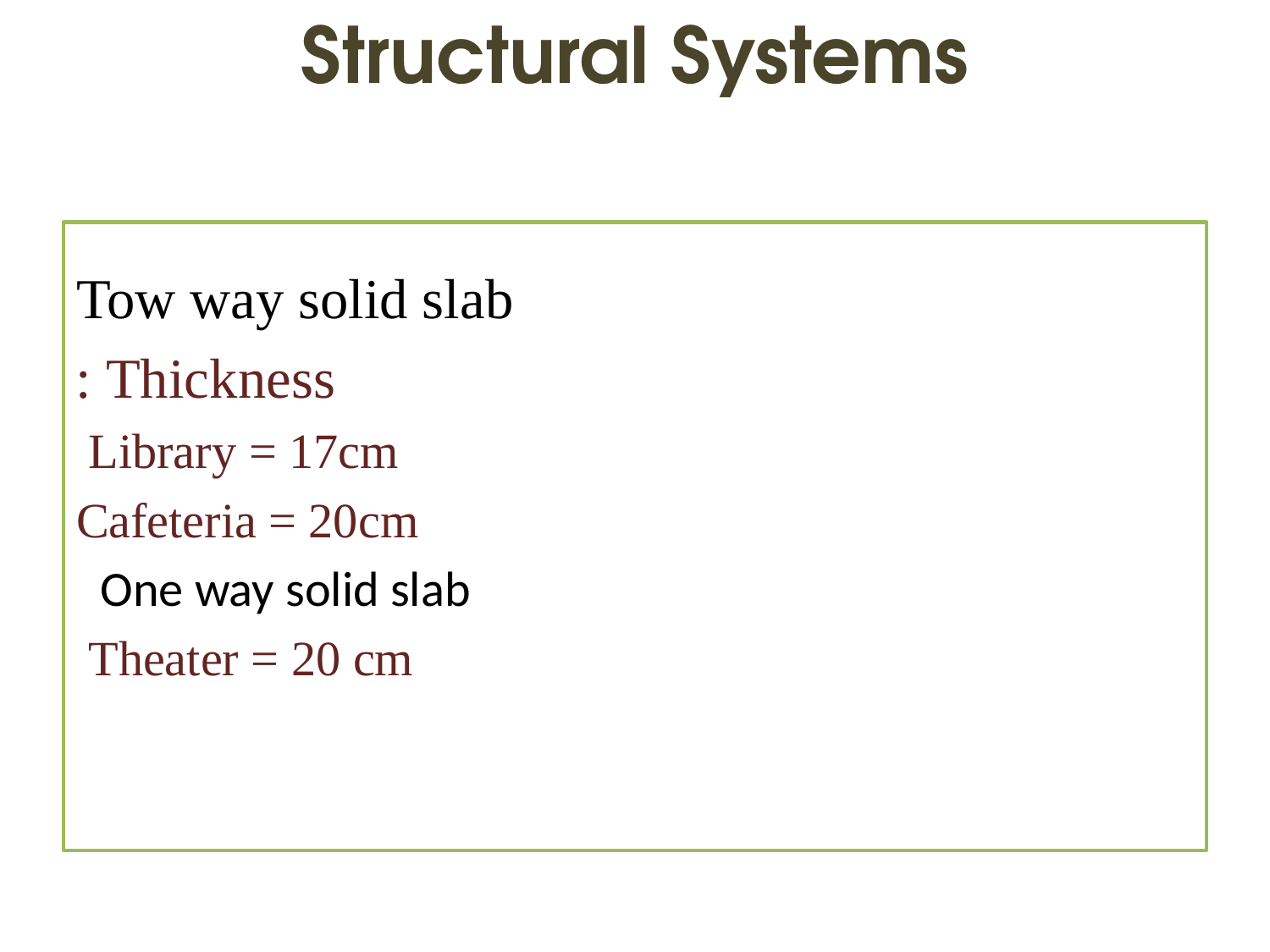

# Structural Systems
Tow way solid slab
Thickness :
Library = 17cm
Cafeteria = 20cm
One way solid slab
Theater = 20 cm